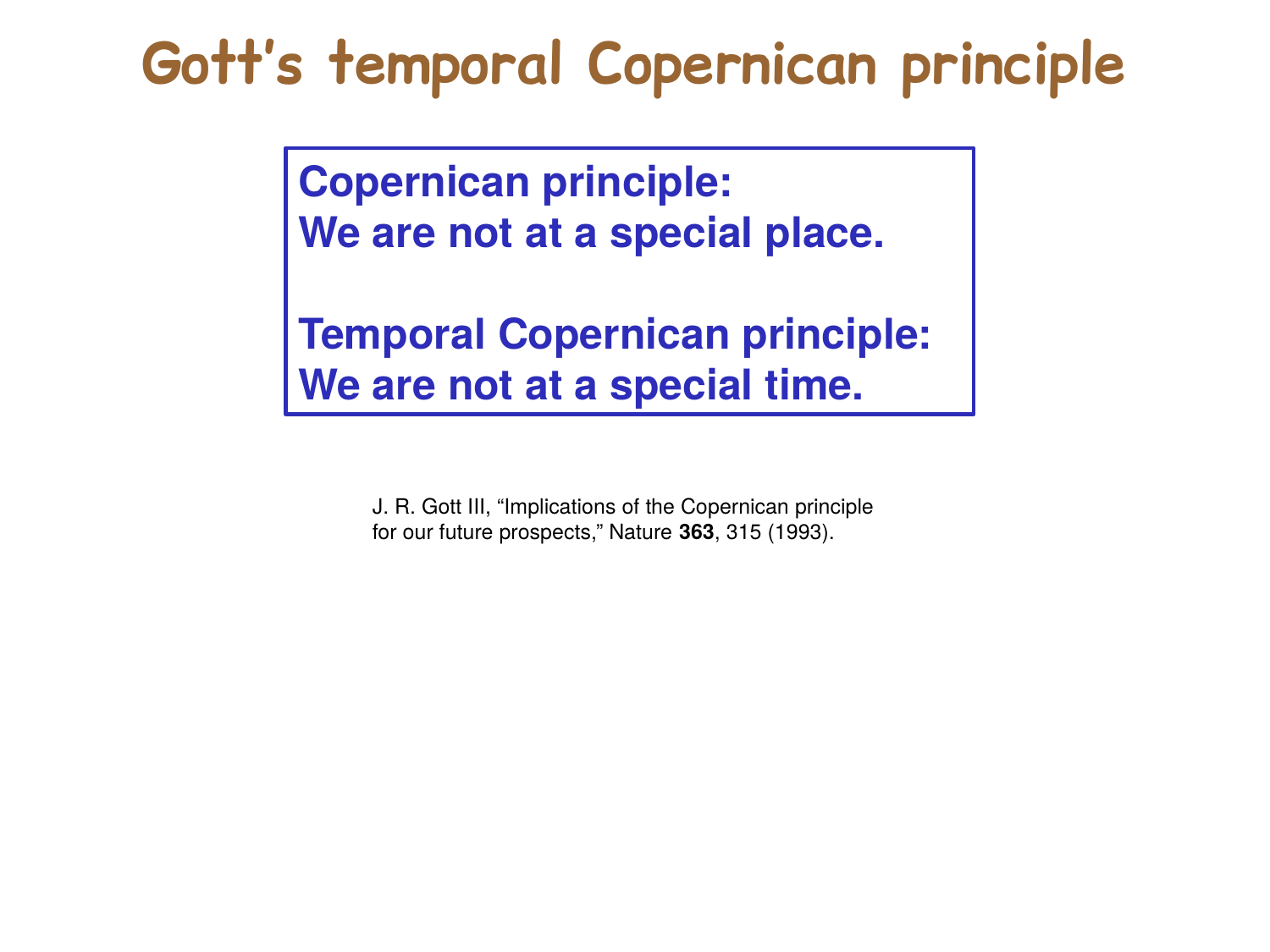

Gott’s temporal Copernican principle
Copernican principle:
We are not at a special place.

Temporal Copernican principle:
We are not at a special time.
J. R. Gott III, “Implications of the Copernican principle for our future prospects,” Nature 363, 315 (1993).